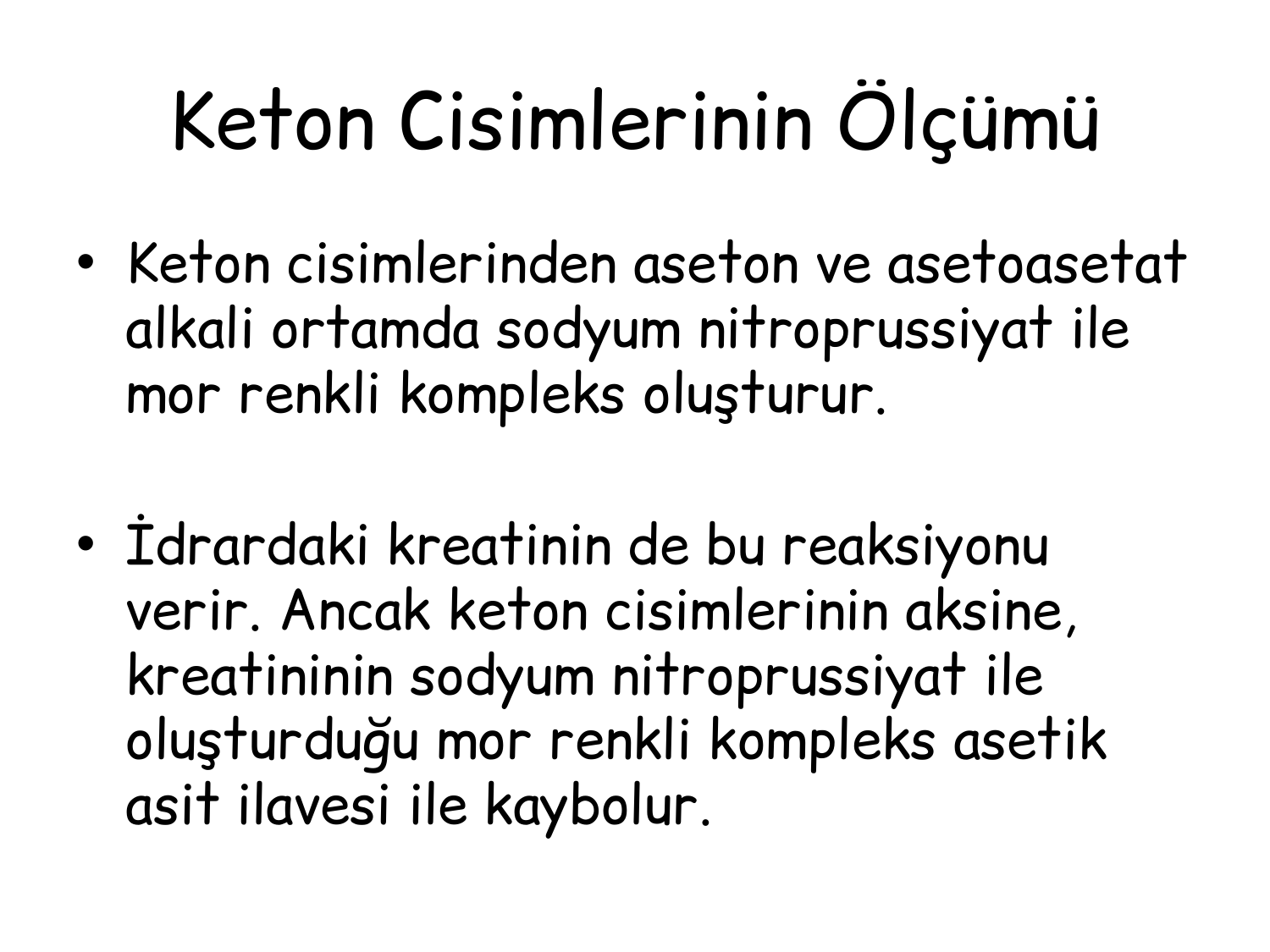

# Keton Cisimlerinin Ölçümü
Keton cisimlerinden aseton ve asetoasetat alkali ortamda sodyum nitroprussiyat ile mor renkli kompleks oluşturur.

İdrardaki kreatinin de bu reaksiyonu verir. Ancak keton cisimlerinin aksine, kreatininin sodyum nitroprussiyat ile oluşturduğu mor renkli kompleks asetik asit ilavesi ile kaybolur.